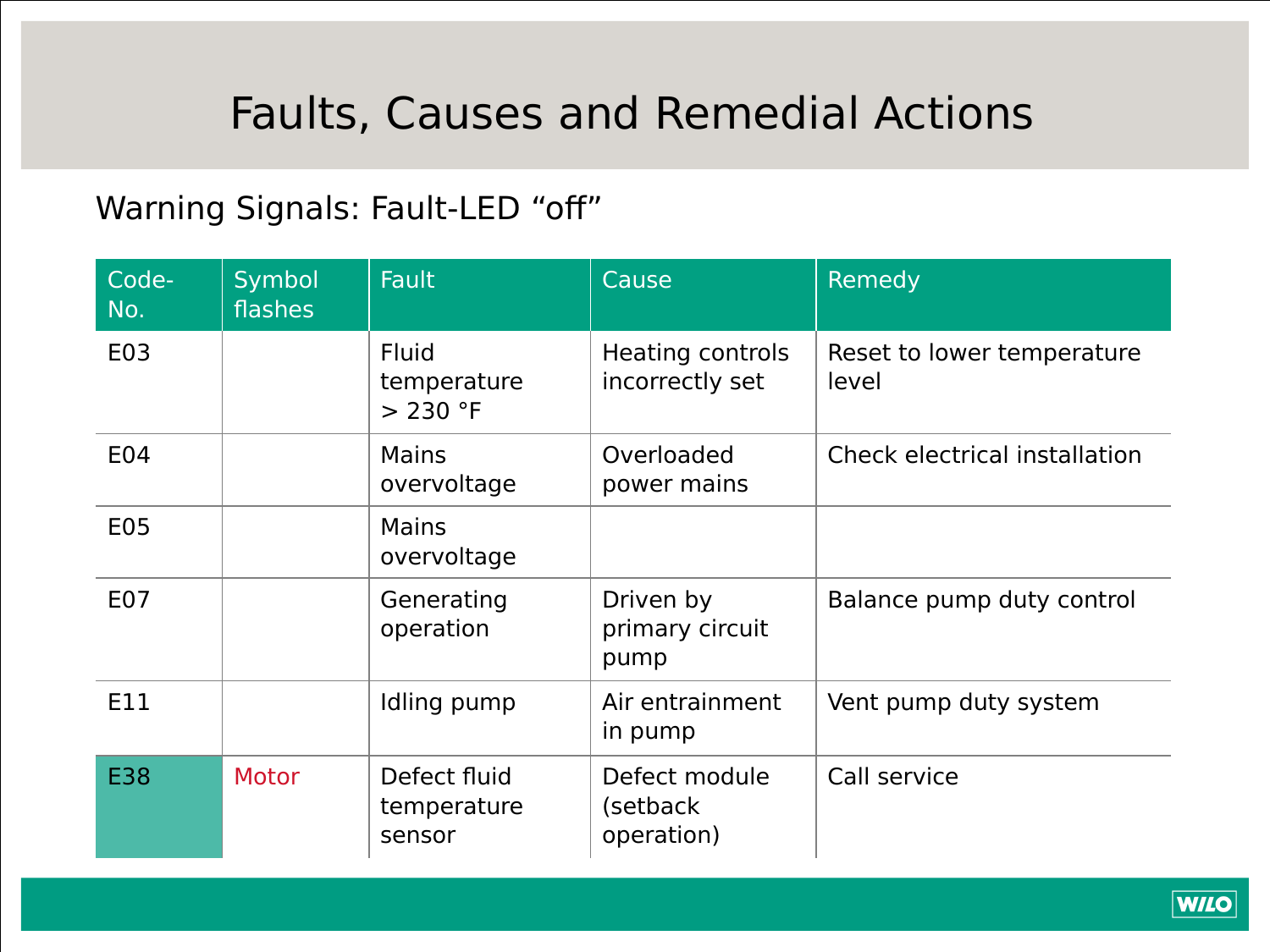

# Faults, Causes and Remedial Actions
Warning Signals: Fault-LED “off”
| Code-No. | Symbol flashes | Fault | Cause | Remedy |
| --- | --- | --- | --- | --- |
| E03 |  | Fluid temperature > 230 °F | Heating controls incorrectly set | Reset to lower temperature level |
| E04 |  | Mains overvoltage | Overloaded power mains | Check electrical installation |
| E05 |  | Mains overvoltage |  |  |
| E07 |  | Generating operation | Driven by primary circuit pump | Balance pump duty control |
| E11 |  | Idling pump | Air entrainment in pump | Vent pump duty system |
| E38 | Motor | Defect fluid temperature sensor | Defect module (setback operation) | Call service |